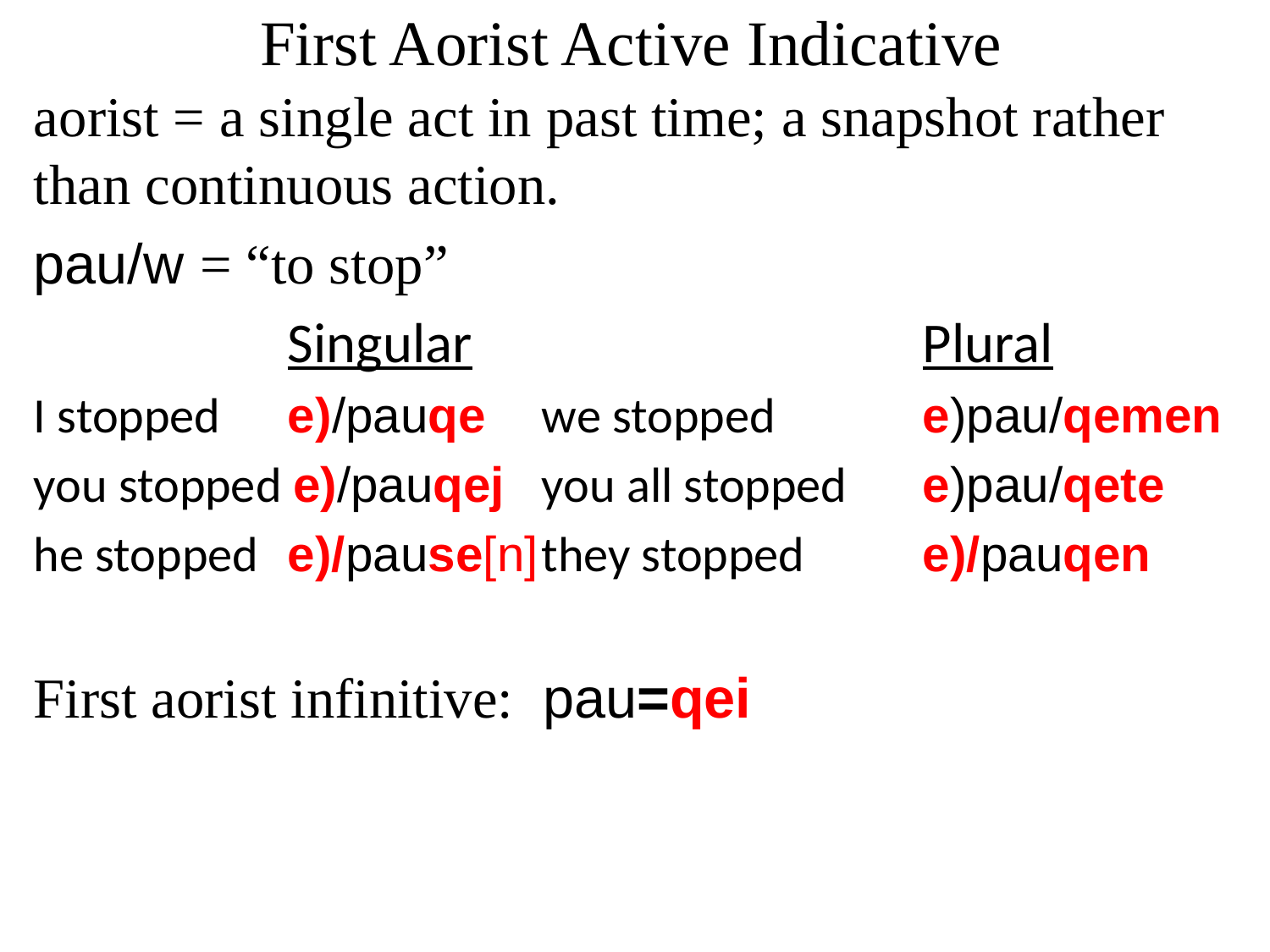

# First Aorist Active Indicative
aorist = a single act in past time; a snapshot rather than continuous action.
pau/w = “to stop”
		Singular				Plural
I stopped	e)/pauqe	we stopped		e)pau/qemen
you stopped e)/pauqej	you all stopped	e)pau/qete
he stopped	e)/pause[n]	they stopped	e)/pauqen

First aorist infinitive:  pau=qei